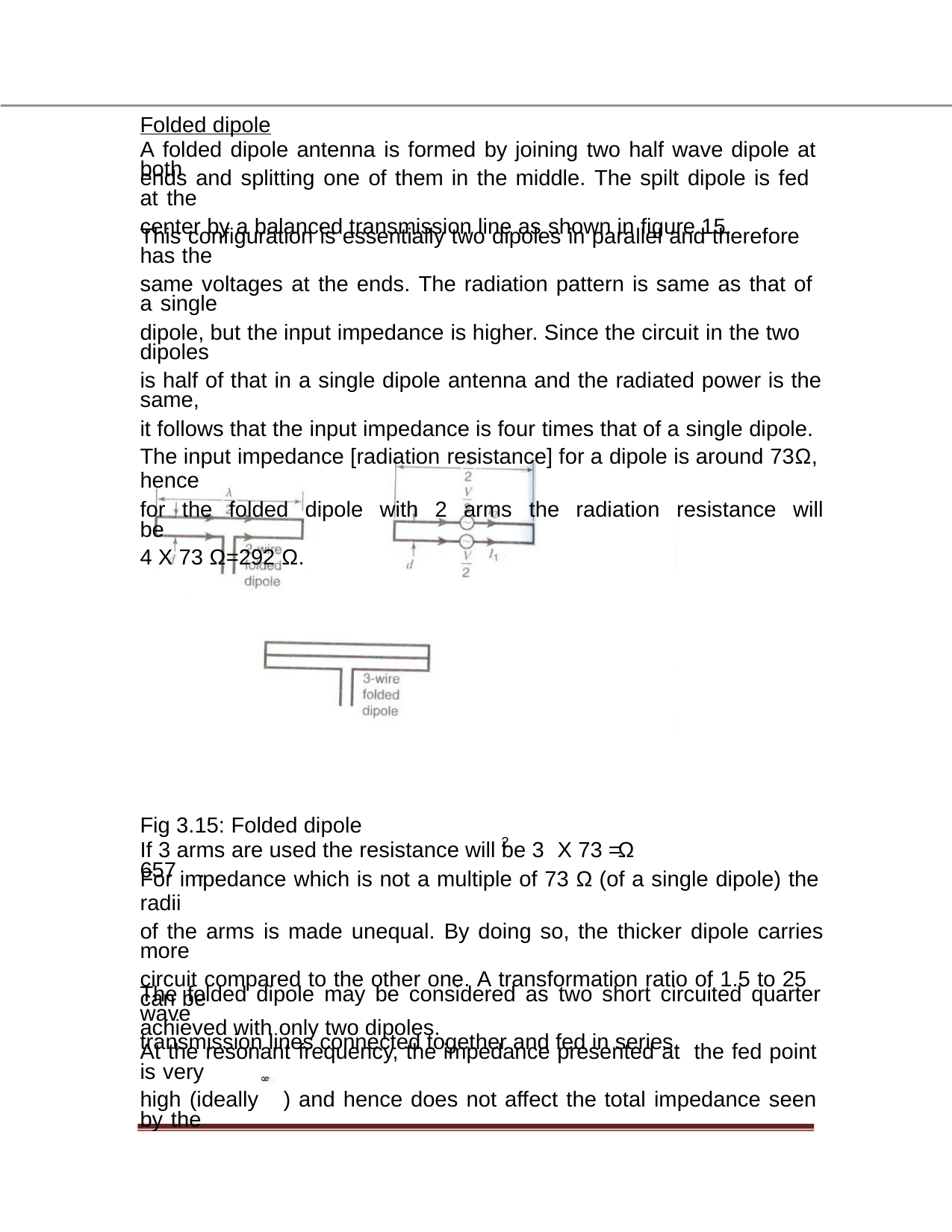

Folded dipole
A folded dipole antenna is formed by joining two half wave dipole at both
ends and splitting one of them in the middle. The spilt dipole is fed at the
center by a balanced transmission line as shown in figure.15.
This configuration is essentially two dipoles in parallel and therefore has the
same voltages at the ends. The radiation pattern is same as that of a single
dipole, but the input impedance is higher. Since the circuit in the two dipoles
is half of that in a single dipole antenna and the radiated power is the same,
it follows that the input impedance is four times that of a single dipole.
The input impedance [radiation resistance] for a dipole is around 73Ω, hence
for the folded dipole with 2 arms the radiation resistance will be
4 X 73 Ω=292 Ω.

Fig 3.15: Folded dipole
If 3 arms are used the resistance will be 3 X 73 = 657 .
2
Ω
For impedance which is not a multiple of 73 Ω (of a single dipole) the radii
of the arms is made unequal. By doing so, the thicker dipole carries more
circuit compared to the other one. A transformation ratio of 1.5 to 25 can be
achieved with only two dipoles.
The folded dipole may be considered as two short circuited quarter wave
transmission lines connected together and fed in series.
At the resonant frequency, the impedance presented at the fed point is very
high (ideally ) and hence does not affect the total impedance seen by the